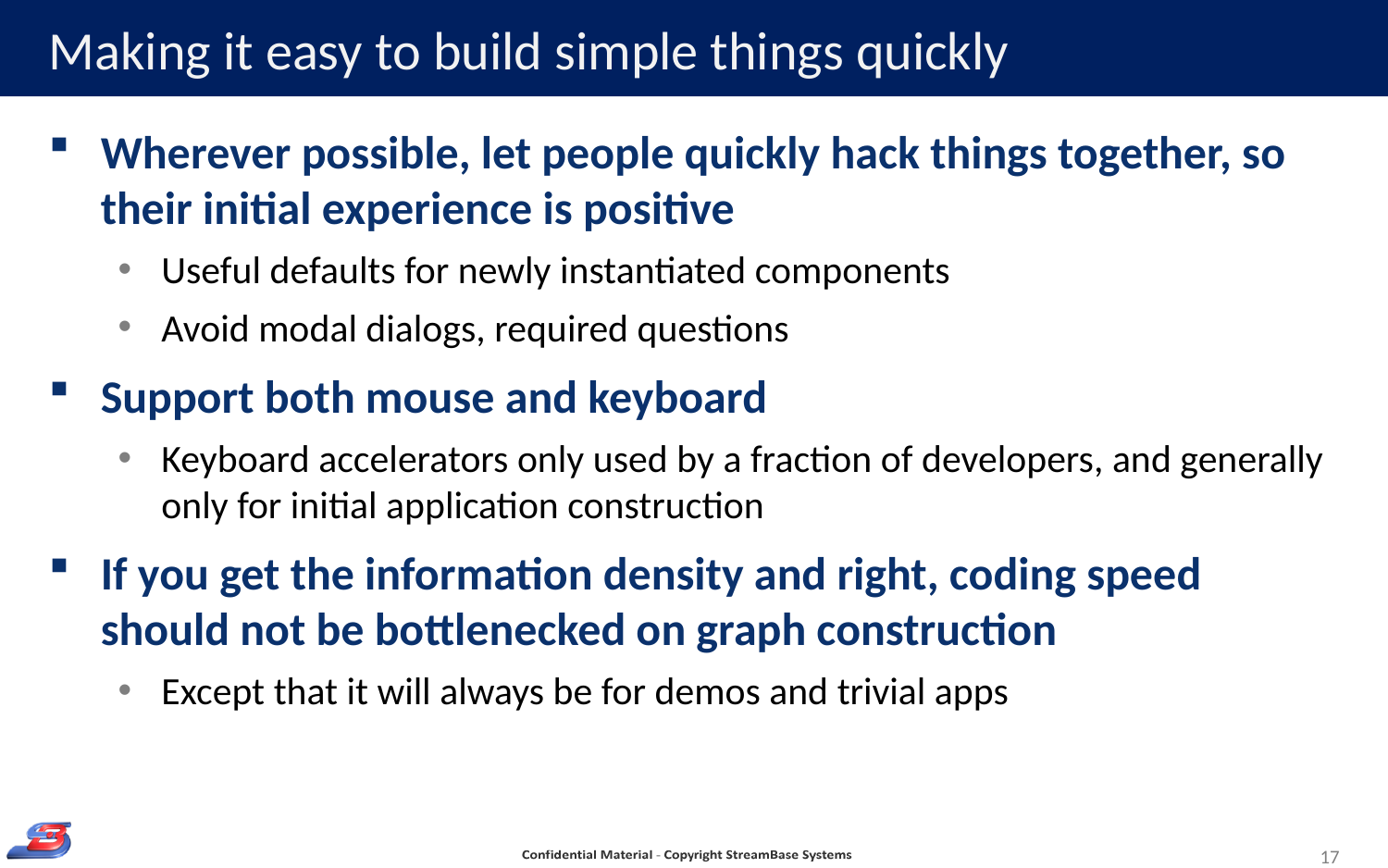

# Making it easy to build simple things quickly
Wherever possible, let people quickly hack things together, so their initial experience is positive
Useful defaults for newly instantiated components
Avoid modal dialogs, required questions
Support both mouse and keyboard
Keyboard accelerators only used by a fraction of developers, and generally only for initial application construction
If you get the information density and right, coding speed should not be bottlenecked on graph construction
Except that it will always be for demos and trivial apps